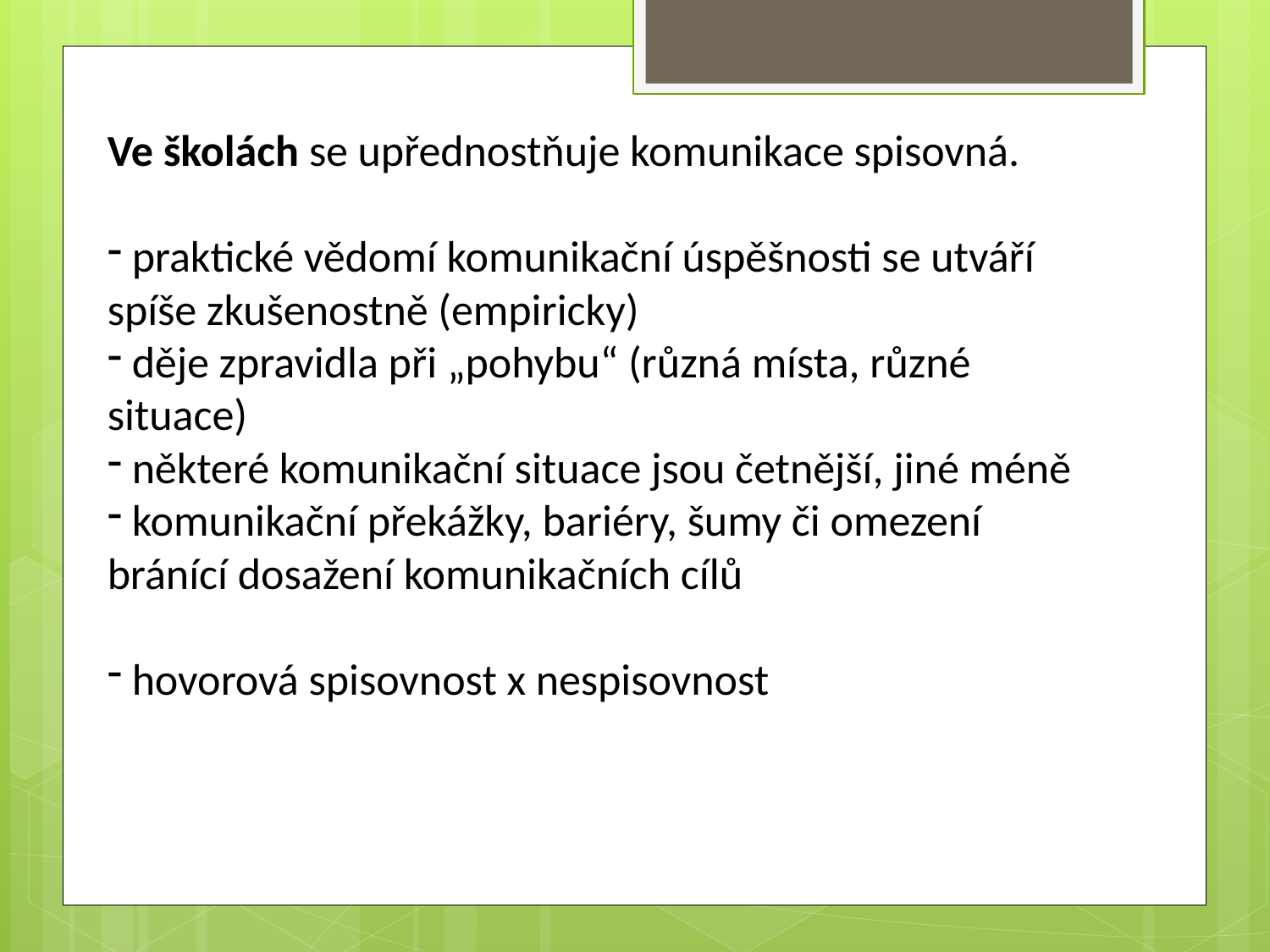

Ve školách se upřednostňuje komunikace spisovná.

 praktické vědomí komunikační úspěšnosti se utváří spíše zkušenostně (empiricky)
 děje zpravidla při „pohybu“ (různá místa, různé situace)
 některé komunikační situace jsou četnější, jiné méně
 komunikační překážky, bariéry, šumy či omezení bránící dosažení komunikačních cílů

 hovorová spisovnost x nespisovnost